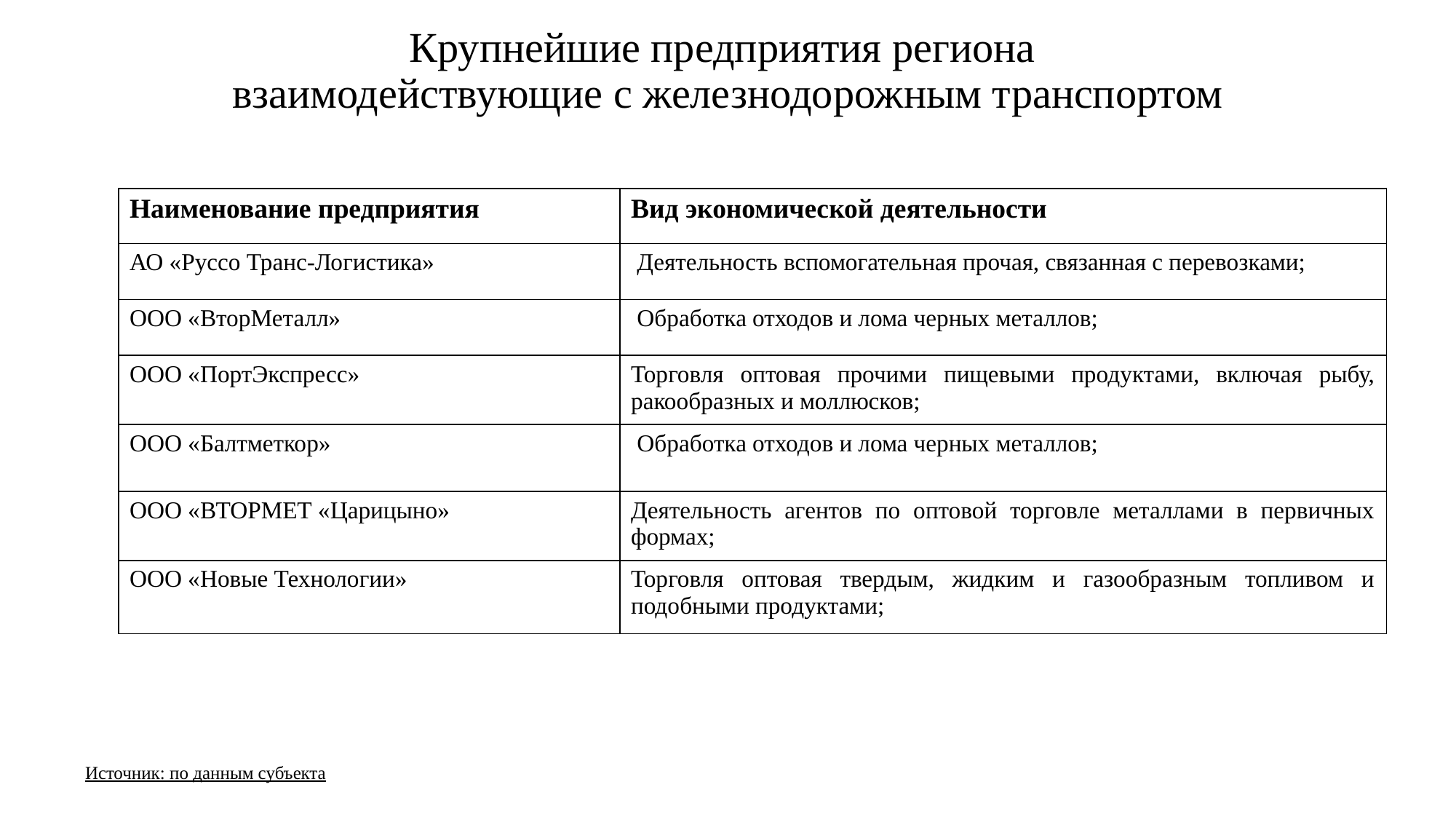

# Крупнейшие предприятия региона взаимодействующие с железнодорожным транспортом
| Наименование предприятия | Вид экономической деятельности |
| --- | --- |
| АО «Руссо Транс-Логистика» | Деятельность вспомогательная прочая, связанная с перевозками; |
| ООО «ВторМеталл» | Обработка отходов и лома черных металлов; |
| ООО «ПортЭкспресс» | Торговля оптовая прочими пищевыми продуктами, включая рыбу, ракообразных и моллюсков; |
| ООО «Балтметкор» | Обработка отходов и лома черных металлов; |
| ООО «ВТОРМЕТ «Царицыно» | Деятельность агентов по оптовой торговле металлами в первичных формах; |
| ООО «Новые Технологии» | Торговля оптовая твердым, жидким и газообразным топливом и подобными продуктами; |
Источник: по данным субъекта